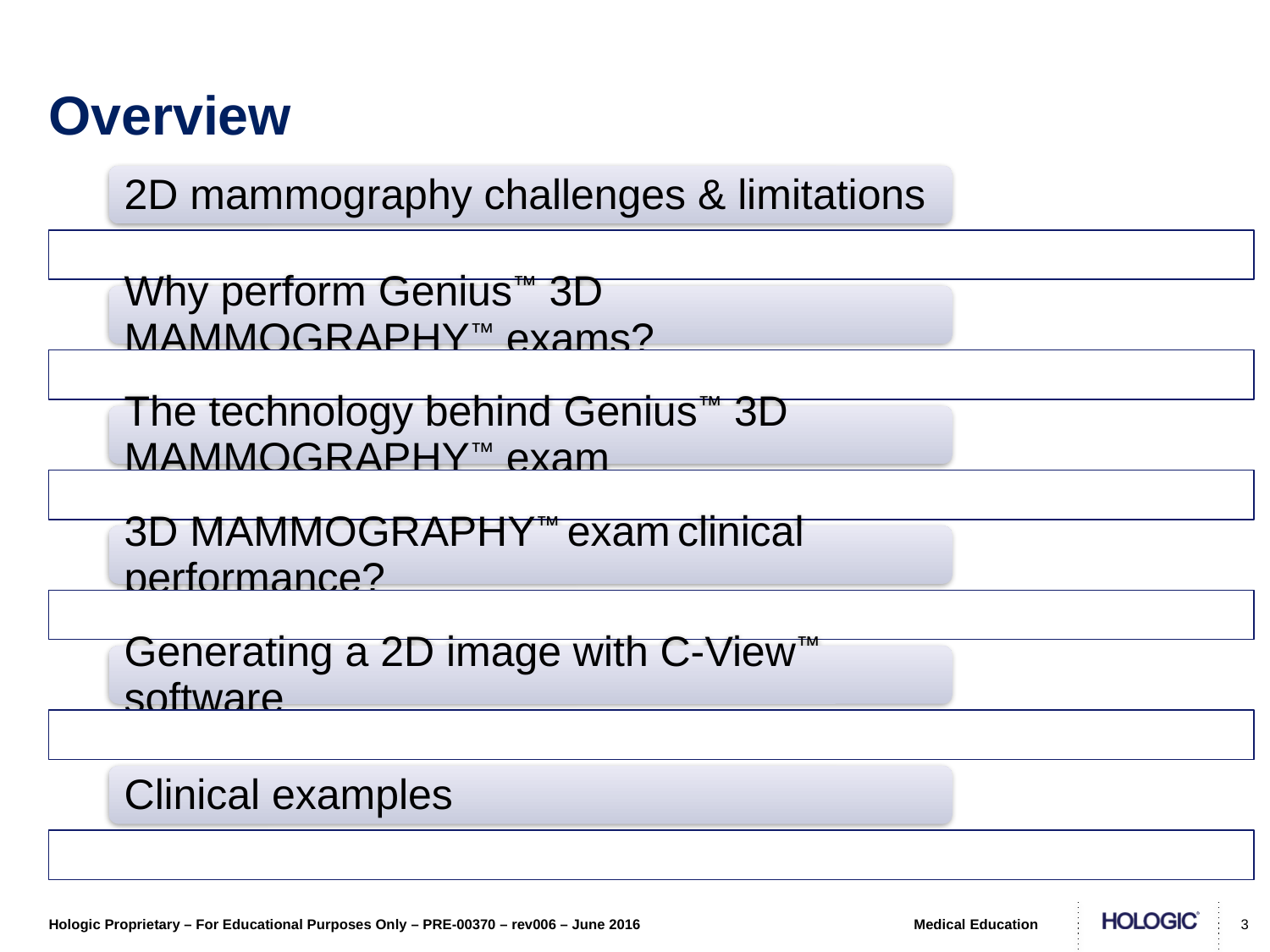

# Overview
2D mammography challenges & limitations
Why perform Genius™ 3D MAMMOGRAPHY™ exams?
The technology behind Genius™ 3D MAMMOGRAPHY™ exam
3D MAMMOGRAPHY™ exam clinical performance?
Generating a 2D image with C-View™ software
Clinical examples
3